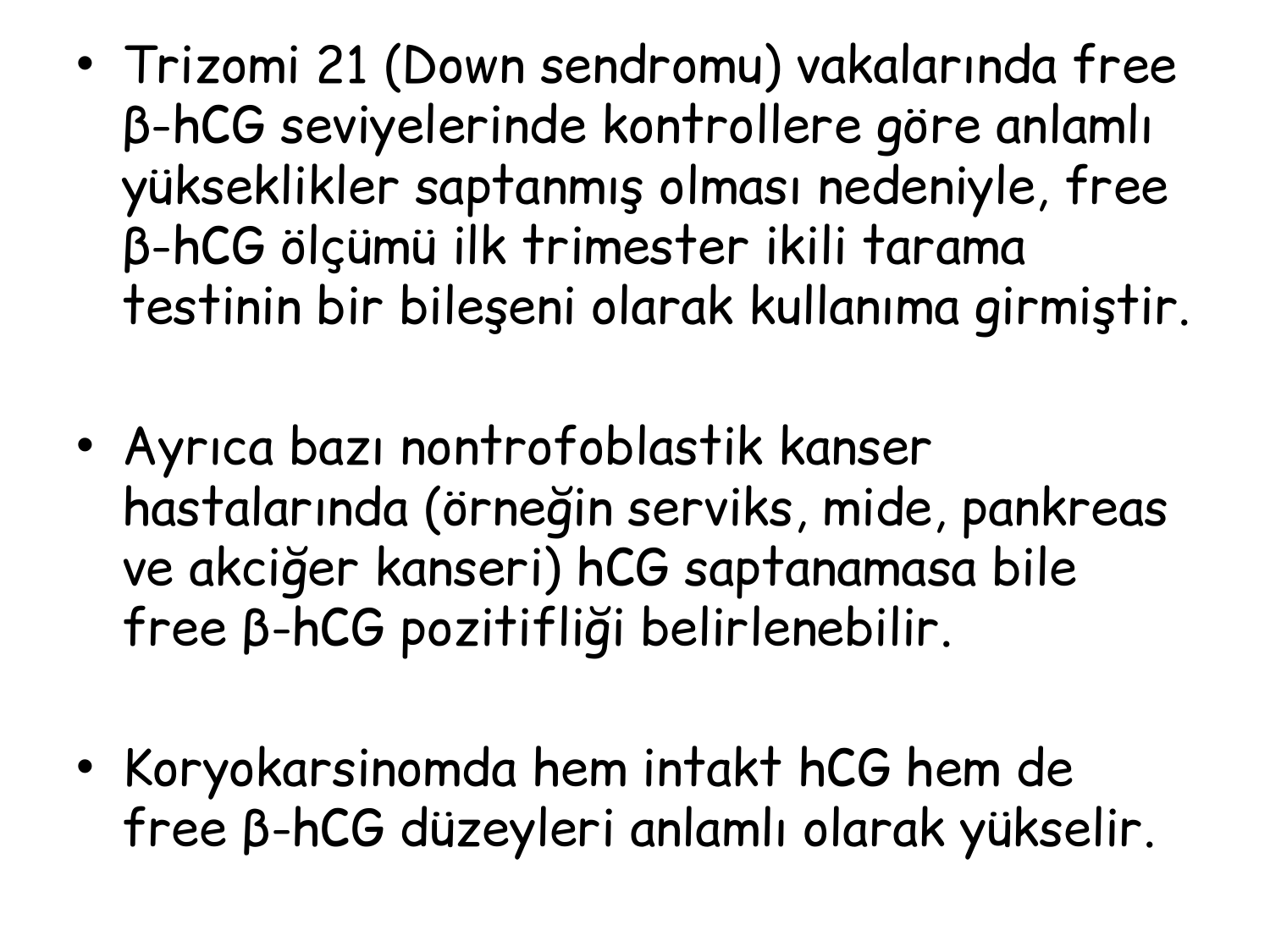

Trizomi 21 (Down sendromu) vakalarında free β-hCG seviyelerinde kontrollere göre anlamlı yükseklikler saptanmış olması nedeniyle, free β-hCG ölçümü ilk trimester ikili tarama testinin bir bileşeni olarak kullanıma girmiştir.

Ayrıca bazı nontrofoblastik kanser hastalarında (örneğin serviks, mide, pankreas ve akciğer kanseri) hCG saptanamasa bile free β-hCG pozitifliği belirlenebilir.

Koryokarsinomda hem intakt hCG hem de free β-hCG düzeyleri anlamlı olarak yükselir.